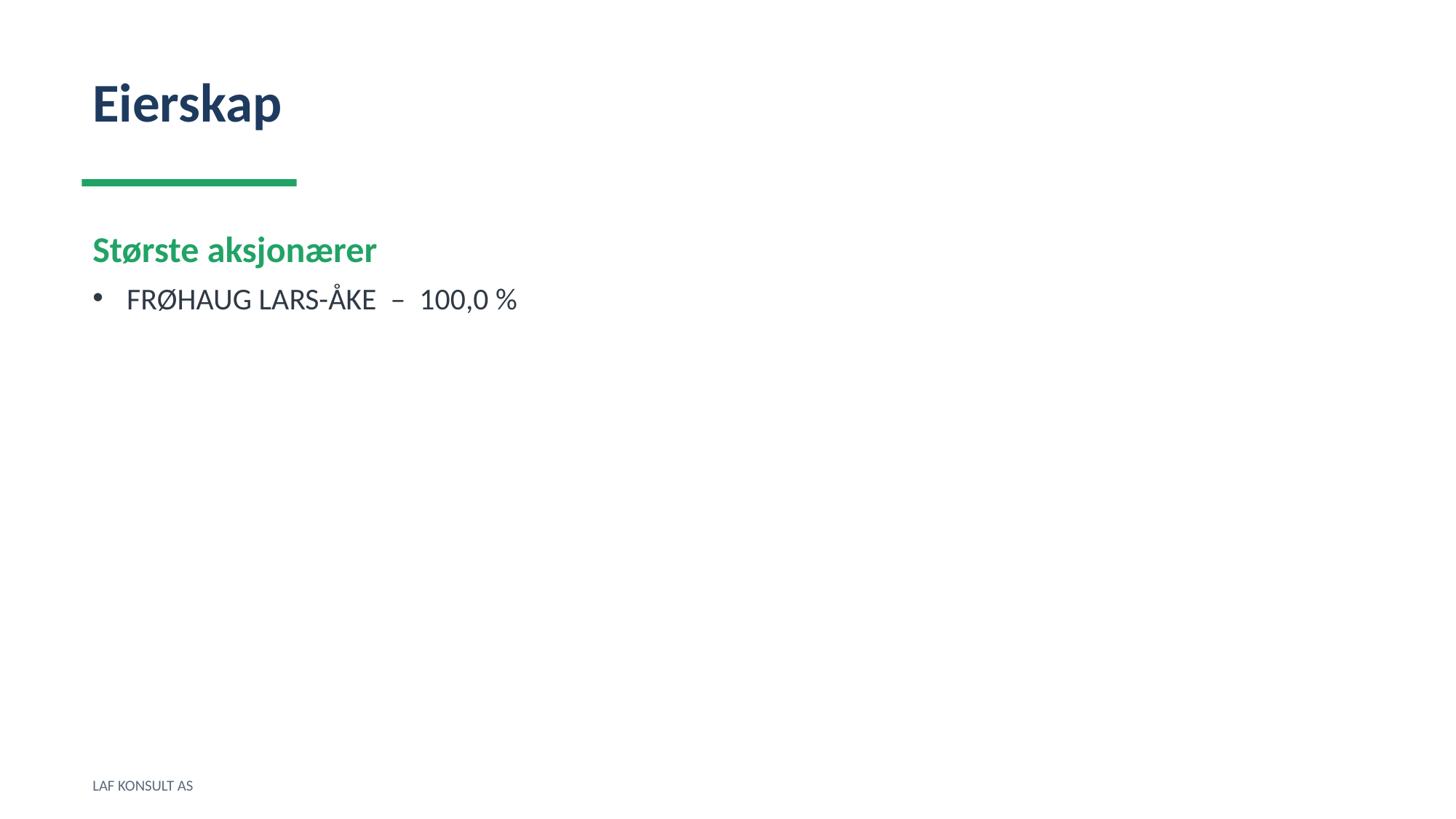

Eierskap

Største aksjonærer
FRØHAUG LARS-ÅKE  –  100,0 %
LAF KONSULT AS